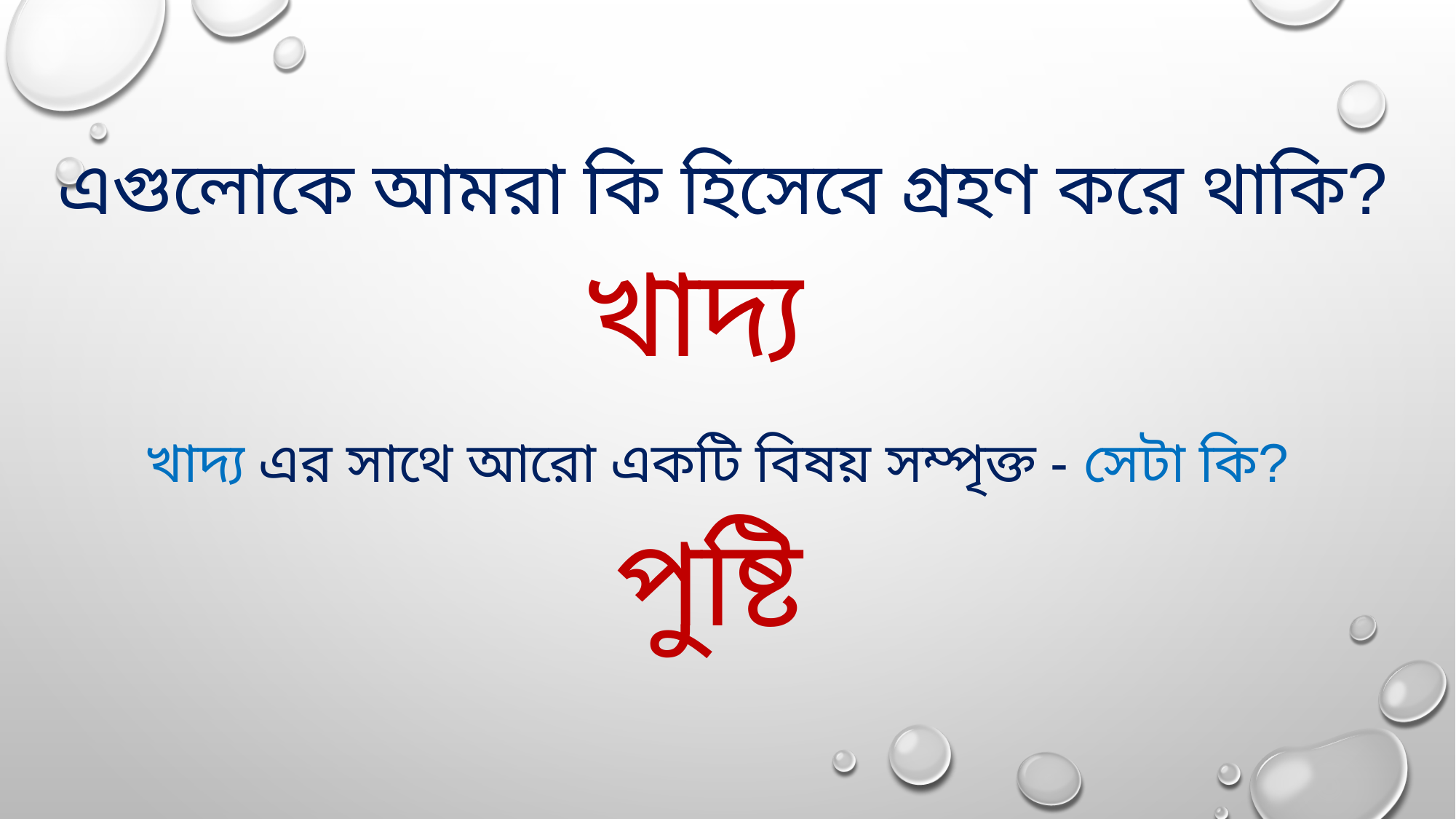

এগুলোকে আমরা কি হিসেবে গ্রহণ করে থাকি?
খাদ্য
খাদ্য এর সাথে আরো একটি বিষয় সম্পৃক্ত - সেটা কি?
পুষ্টি